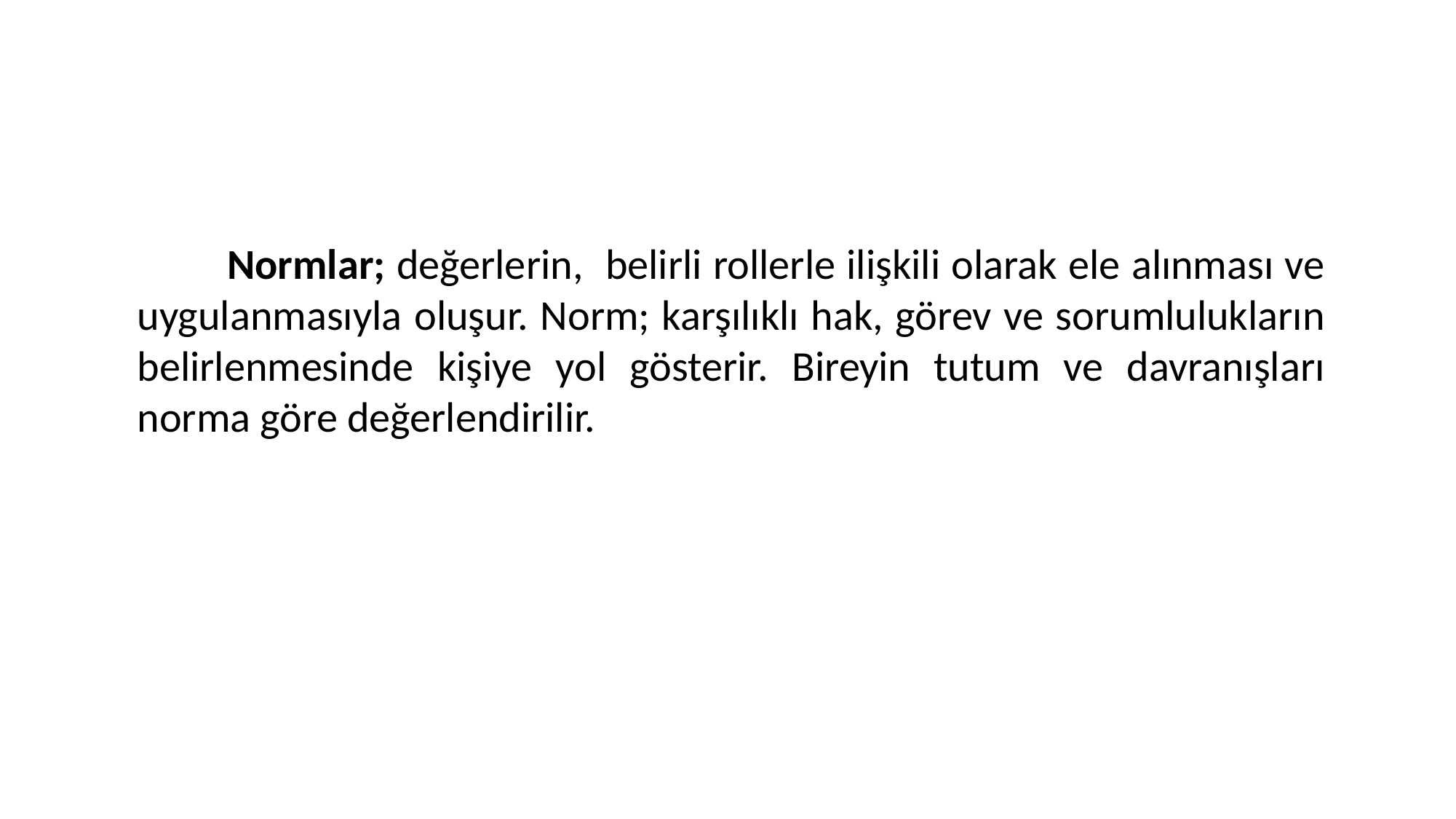

Normlar; değerlerin,  belirli rollerle ilişkili olarak ele alınması ve uygulanmasıyla oluşur. Norm; karşılıklı hak, görev ve sorumlulukların belirlenmesinde kişiye yol gösterir. Bireyin tutum ve davranışları norma göre değerlendirilir.